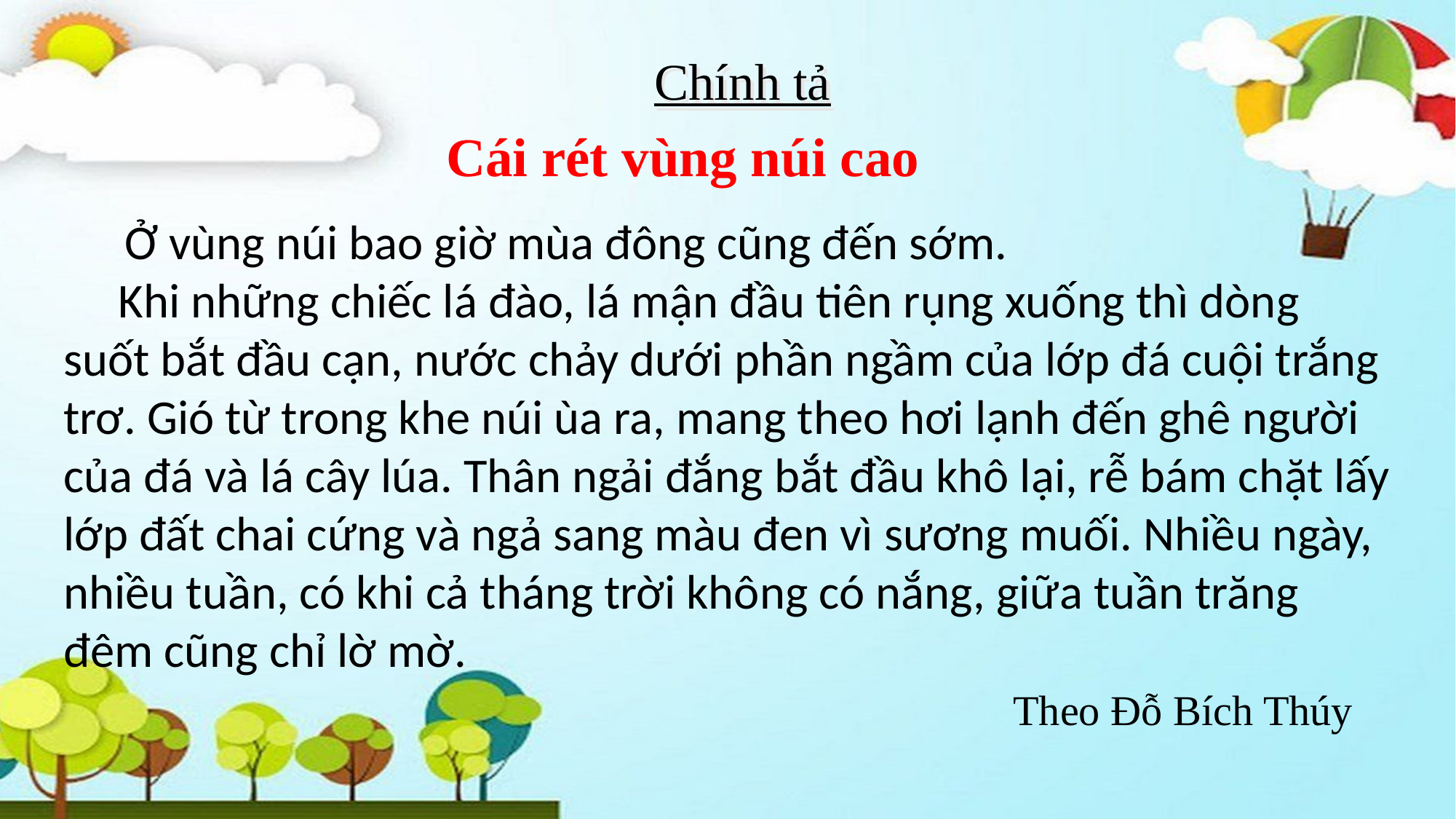

Chính tả
Cái rét vùng núi cao
     Ở vùng núi bao giờ mùa đông cũng đến sớm.
     Khi những chiếc lá đào, lá mận đầu tiên rụng xuống thì dòng suốt bắt đầu cạn, nước chảy dưới phần ngầm của lớp đá cuội trắng trơ. Gió từ trong khe núi ùa ra, mang theo hơi lạnh đến ghê người của đá và lá cây lúa. Thân ngải đắng bắt đầu khô lại, rễ bám chặt lấy lớp đất chai cứng và ngả sang màu đen vì sương muối. Nhiều ngày, nhiều tuần, có khi cả tháng trời không có nắng, giữa tuần trăng đêm cũng chỉ lờ mờ.
		                                                            Theo Đỗ Bích Thúy